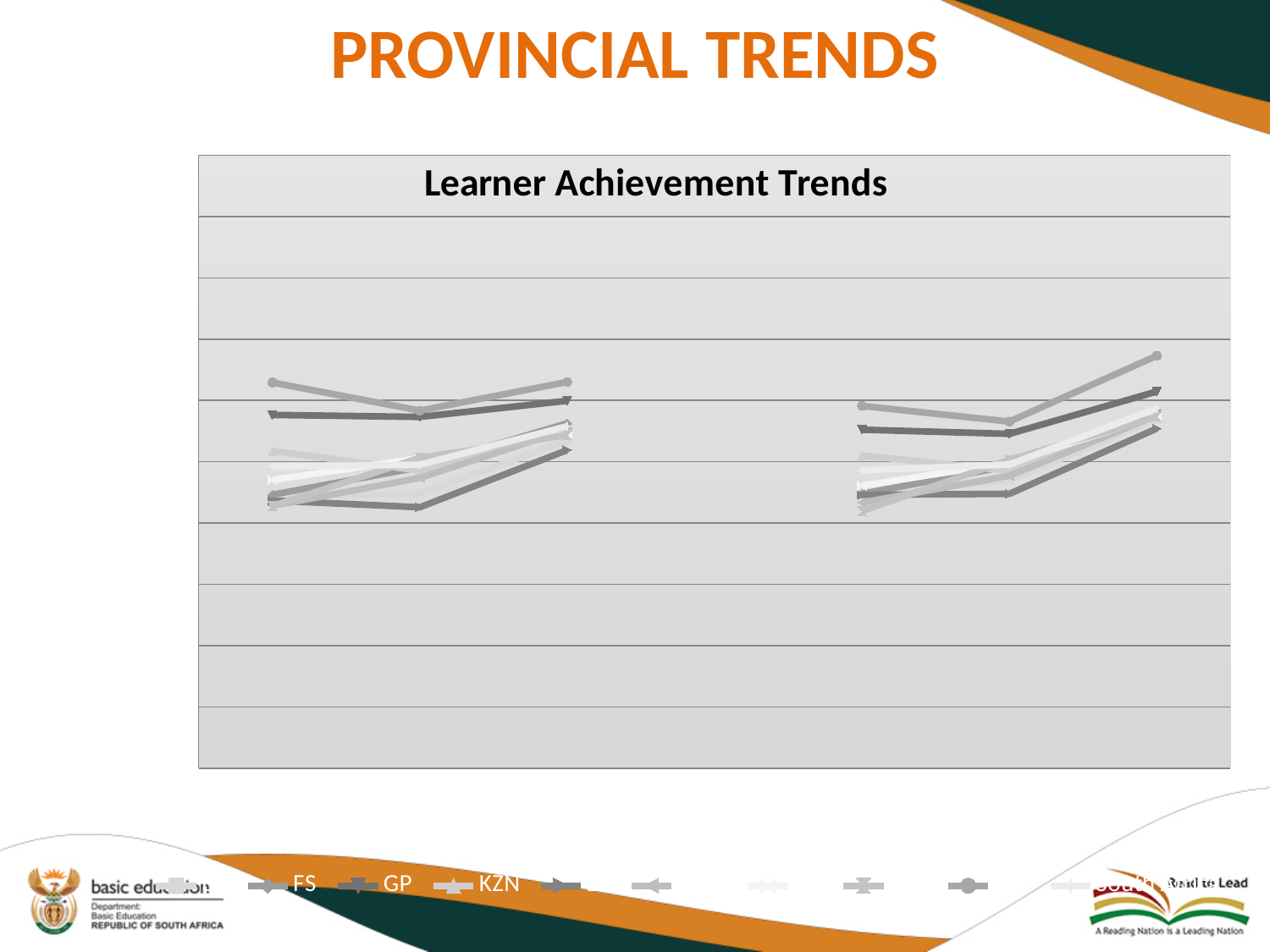

# PROVINCIAL TRENDS

### Chart: Learner Achievement Trends

| Category | EC | FS | GP | KZN | LP | MPU | NC | NW | WC | South Africa |
|---|---|---|---|---|---|---|---|---|---|---|
| S2 Reading | 444.0687659012676 | 446.17359552115215 | 576.4242661813298 | 517.4889960776982 | 436.73077863757527 | 428.114292866358 | 470.3044383197691 | 427.6714968408318 | 629.3245324565354 | 492.2583448549305 |
| S3 Reading  | 447.7838985943797 | 491.12803458383195 | 573.1508016916525 | 485.6180142572916 | 425.7438682963683 | 473.6443936752629 | 505.70352929831523 | 506.25926507320867 | 583.3545217935998 | 495.0959754842026 |
| S4 Reading  | 534.6872349483342 | 562.7991311572526 | 599.4737650645156 | 551.626325392672 | 519.0334869638801 | 552.5290113432076 | 544.3147149452234 | 543.4827993907488 | 630.1470475284615 | 557.9946523939917 |
|  | None | None | None | None | None | None | None | None | None | None |
| S2 Math | 449.34053869775795 | 447.54594146082496 | 552.3595924908842 | 510.29385800195695 | 446.0000667959039 | 433.4479328307639 | 460.9112797234545 | 419.57839145135824 | 591.0783565584594 | 486.14533145592395 |
| S3 Math | 469.67701420986407 | 493.3719611537449 | 545.462652169786 | 485.43512620020346 | 447.64982484464946 | 477.18466491389387 | 498.73877919205205 | 503.22753166944 | 565.5203402367755 | 495.41491899628204 |
| S4 Math | 570.1517759009362 | 584.274230545952 | 614.6259211578616 | 579.0983506438856 | 554.1752536129164 | 575.6843145396003 | 575.2107901597617 | 573.8544808041619 | 672.9369784206714 | 587.1793643672806 |